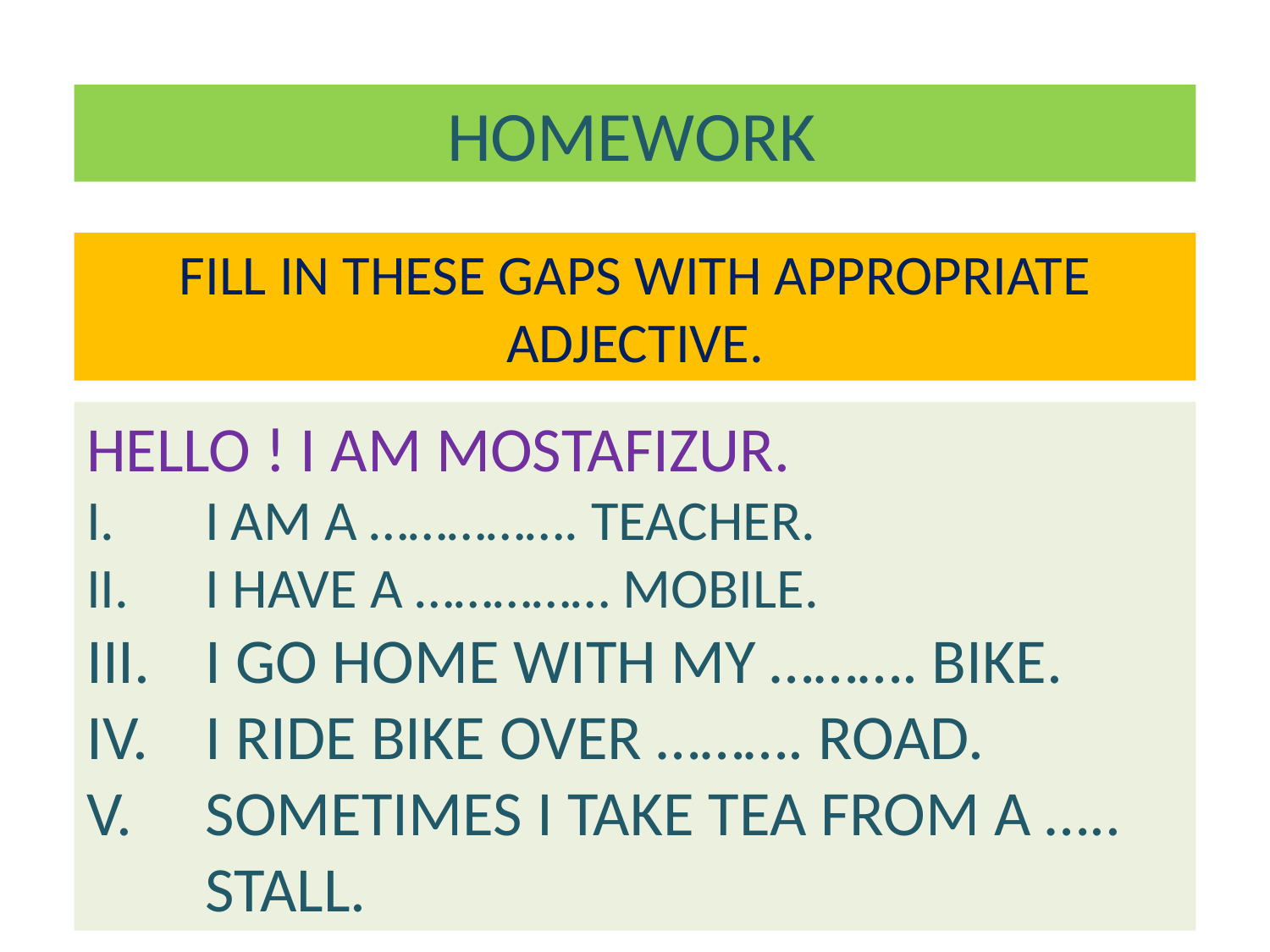

HOMEWORK
FILL IN THESE GAPS WITH APPROPRIATE ADJECTIVE.
HELLO ! I AM MOSTAFIZUR.
I AM A ……………. TEACHER.
I HAVE A …………… MOBILE.
I GO HOME WITH MY ………. BIKE.
I RIDE BIKE OVER ………. ROAD.
SOMETIMES I TAKE TEA FROM A ….. STALL.